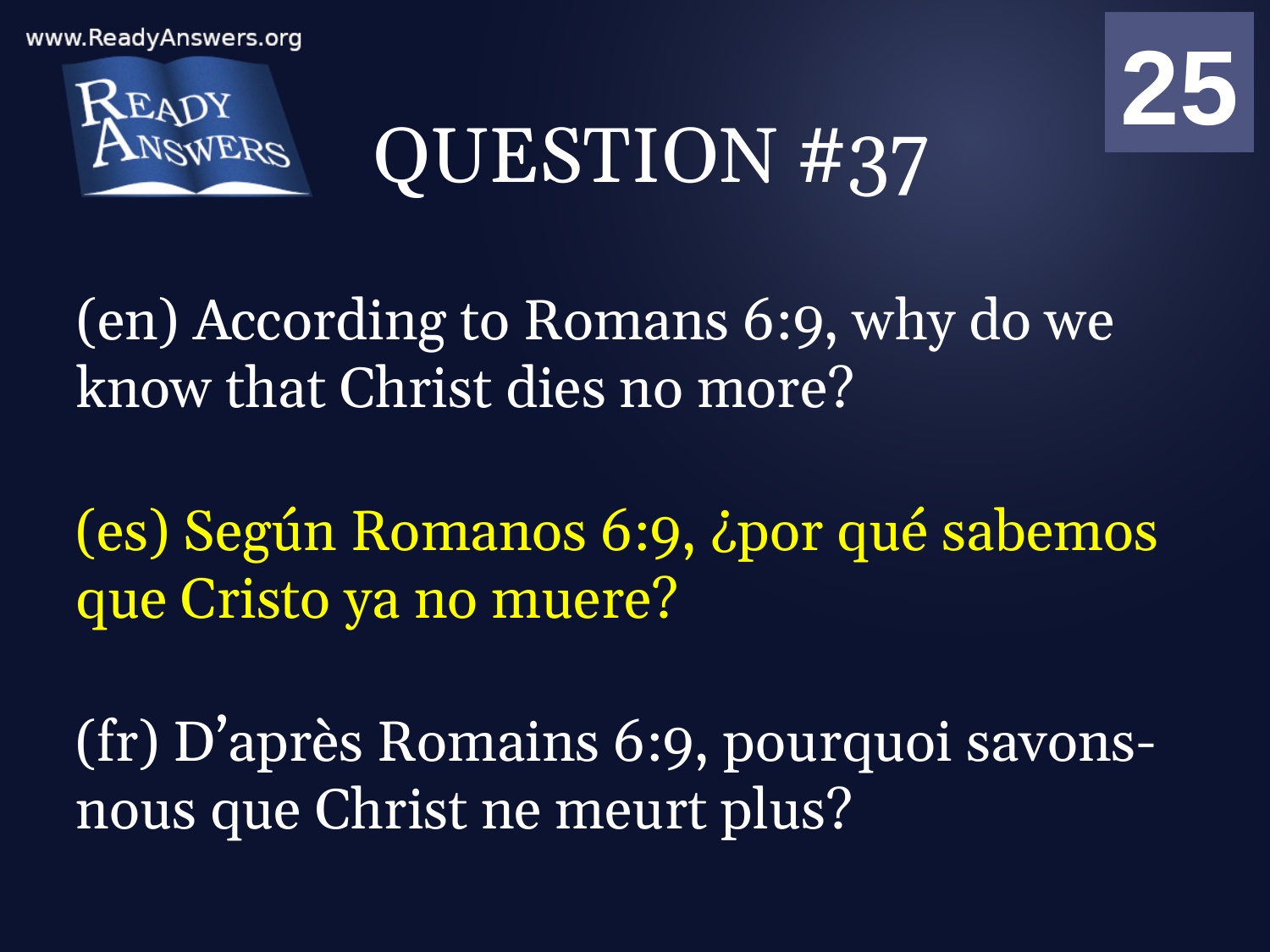

01
02
03
04
05
06
07
08
09
10
11
12
13
14
15
16
17
18
19
20
21
22
23
24
25
00
# QUESTION #37
(en) According to Romans 6:9, why do we know that Christ dies no more?
(es) Según Romanos 6:9, ¿por qué sabemos que Cristo ya no muere?
(fr) D’après Romains 6:9, pourquoi savons-nous que Christ ne meurt plus?